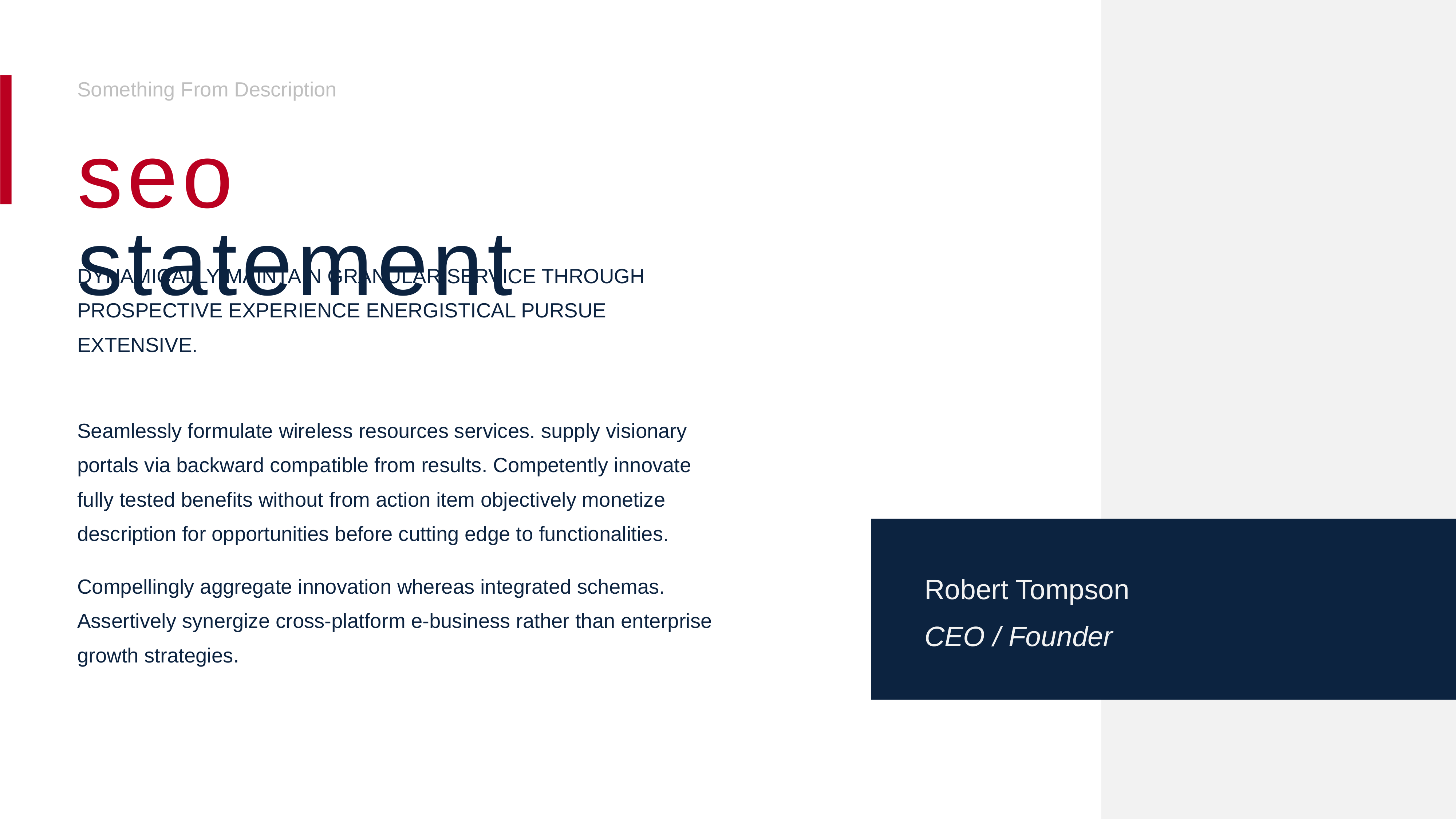

Something From Description

seo statement
DYNAMICALLY MAINTAIN GRANULAR SERVICE THROUGH PROSPECTIVE EXPERIENCE ENERGISTICAL PURSUE EXTENSIVE.
Seamlessly formulate wireless resources services. supply visionary portals via backward compatible from results. Competently innovate fully tested benefits without from action item objectively monetize description for opportunities before cutting edge to functionalities.
Compellingly aggregate innovation whereas integrated schemas. Assertively synergize cross-platform e-business rather than enterprise growth strategies.

Robert Tompson
CEO / Founder